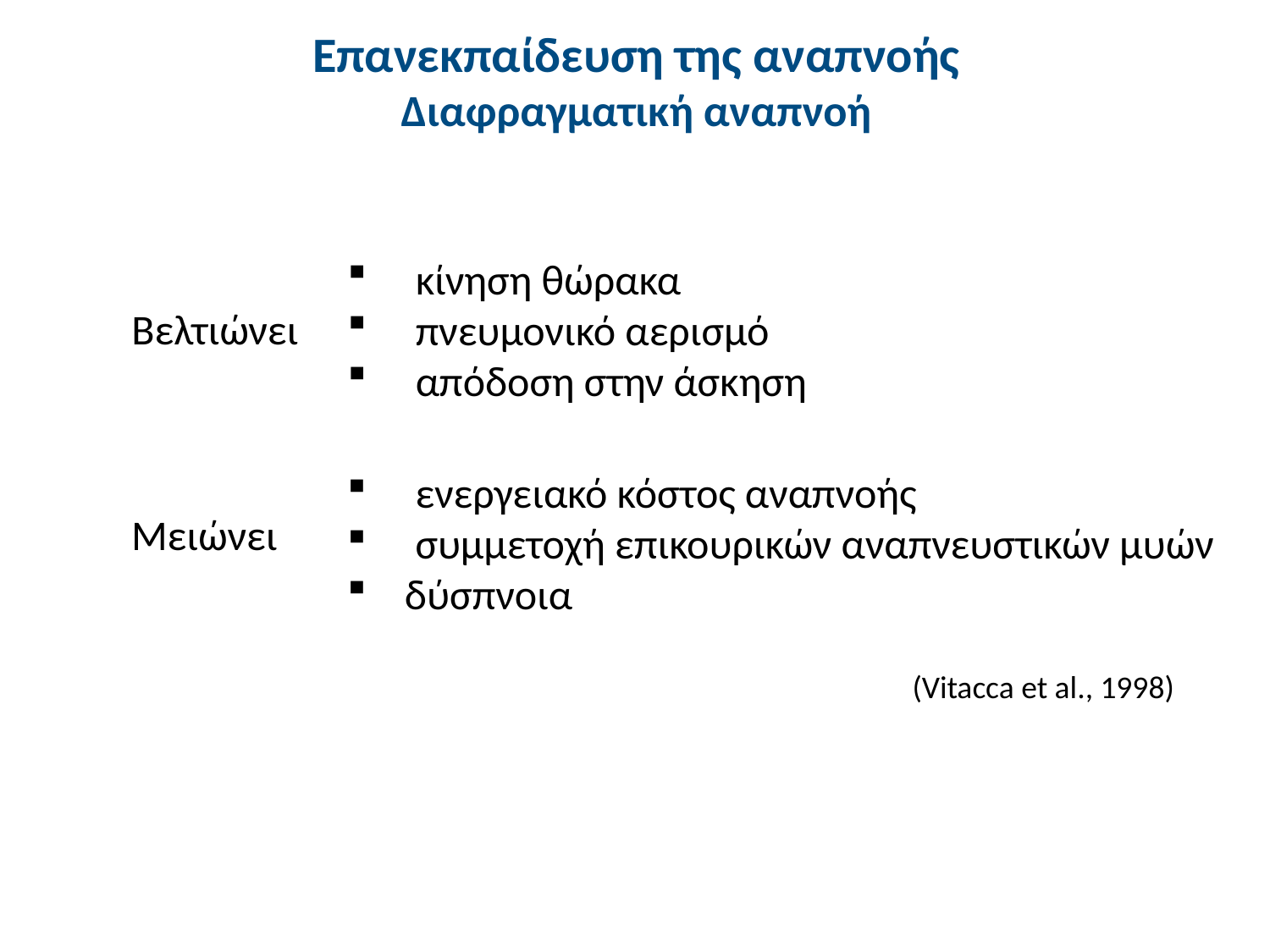

# Επανεκπαίδευση της αναπνοής Διαφραγματική αναπνοή
    κίνηση θώρακα
    πνευμονικό αερισμό
    απόδοση στην άσκηση
   Βελτιώνει

    ενεργειακό κόστος αναπνοής
    συμμετοχή επικουρικών αναπνευστικών μυών
 δύσπνοια

   Μειώνει
(Vitacca et al., 1998)